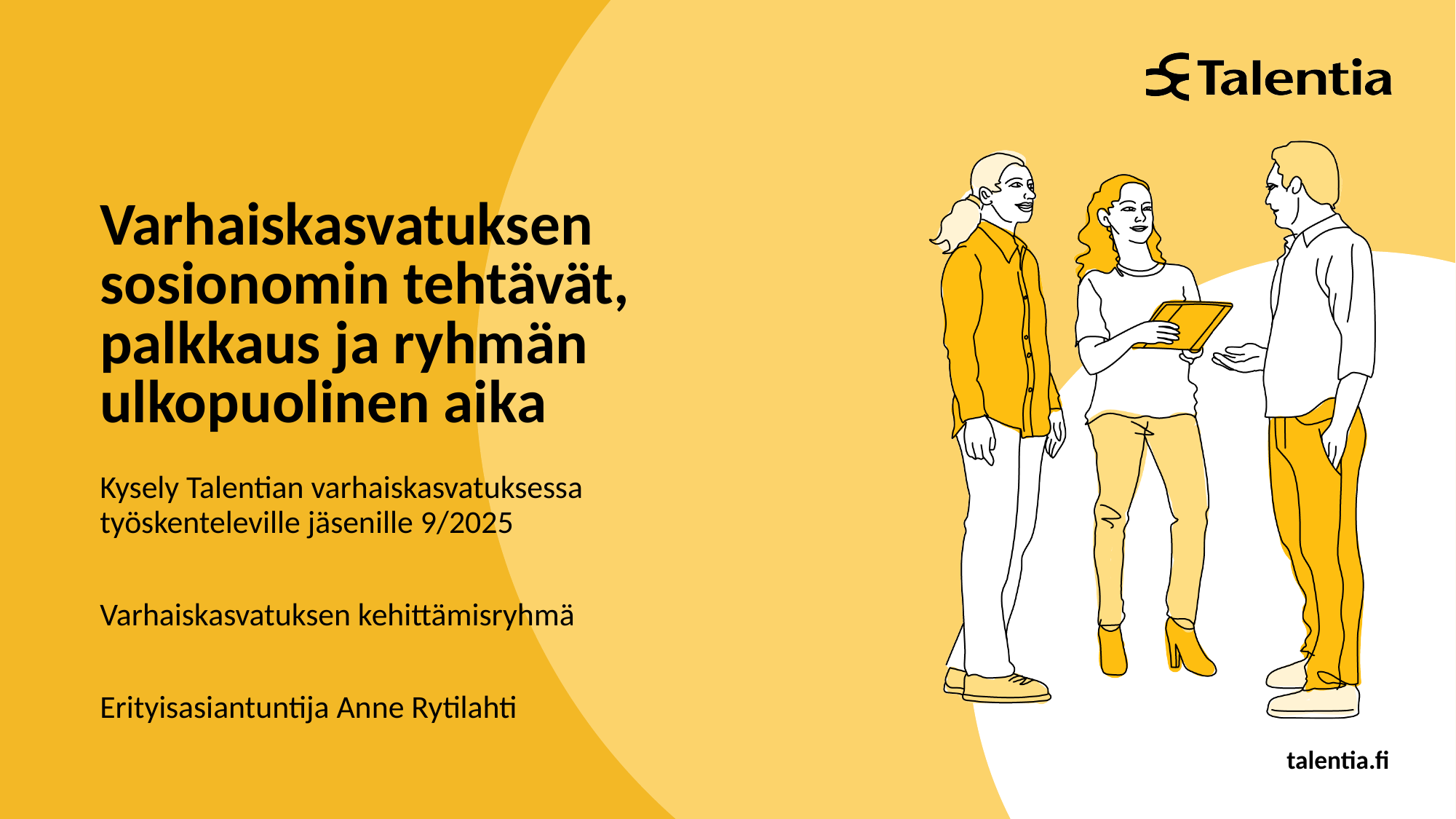

# Varhaiskasvatuksen sosionomin tehtävät, palkkaus ja ryhmän ulkopuolinen aika
Kysely Talentian varhaiskasvatuksessa työskenteleville jäsenille 9/2025

Varhaiskasvatuksen kehittämisryhmä

Erityisasiantuntija Anne Rytilahti